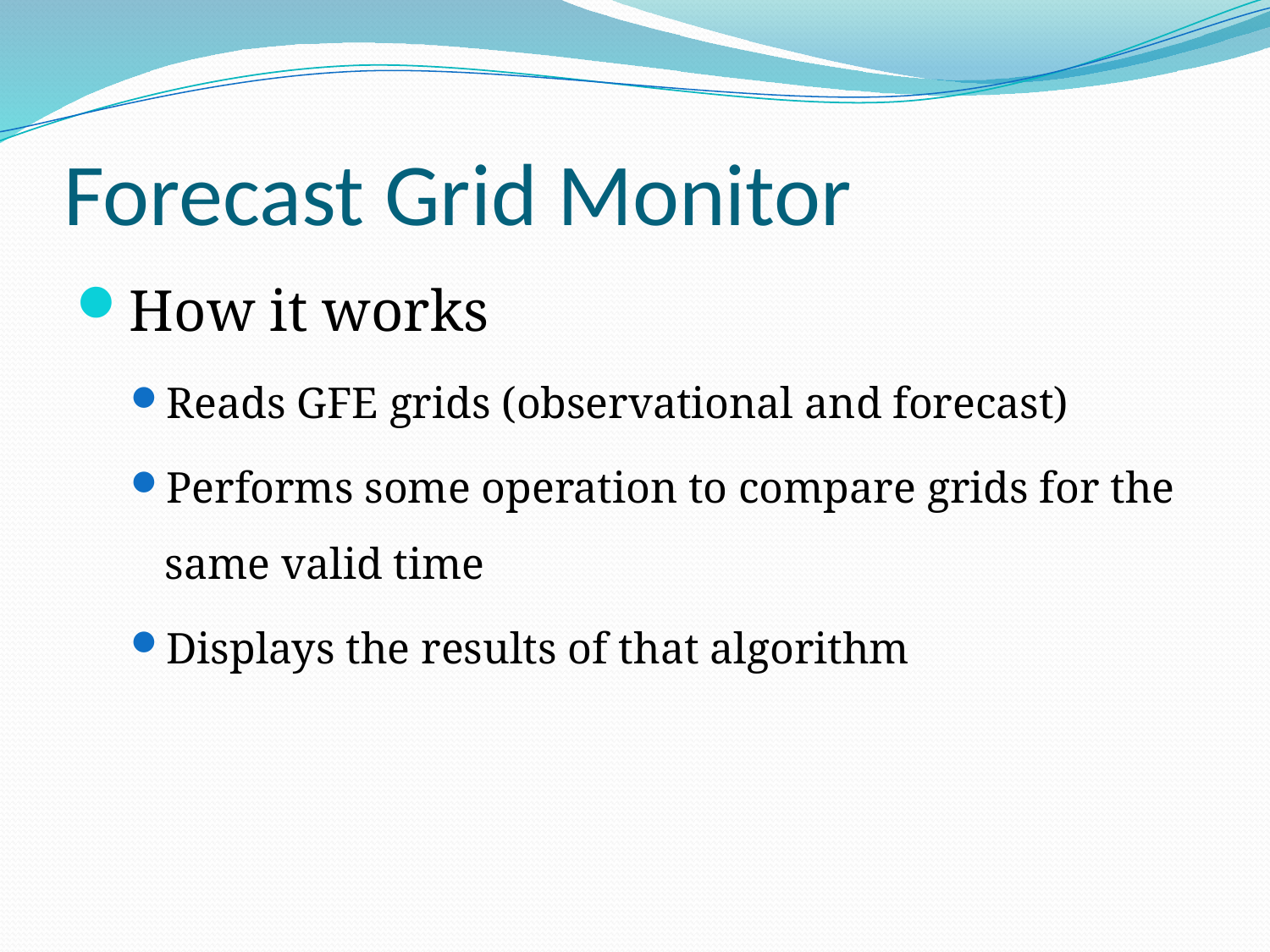

# Forecast Grid Monitor
How it works
Reads GFE grids (observational and forecast)
Performs some operation to compare grids for the same valid time
Displays the results of that algorithm